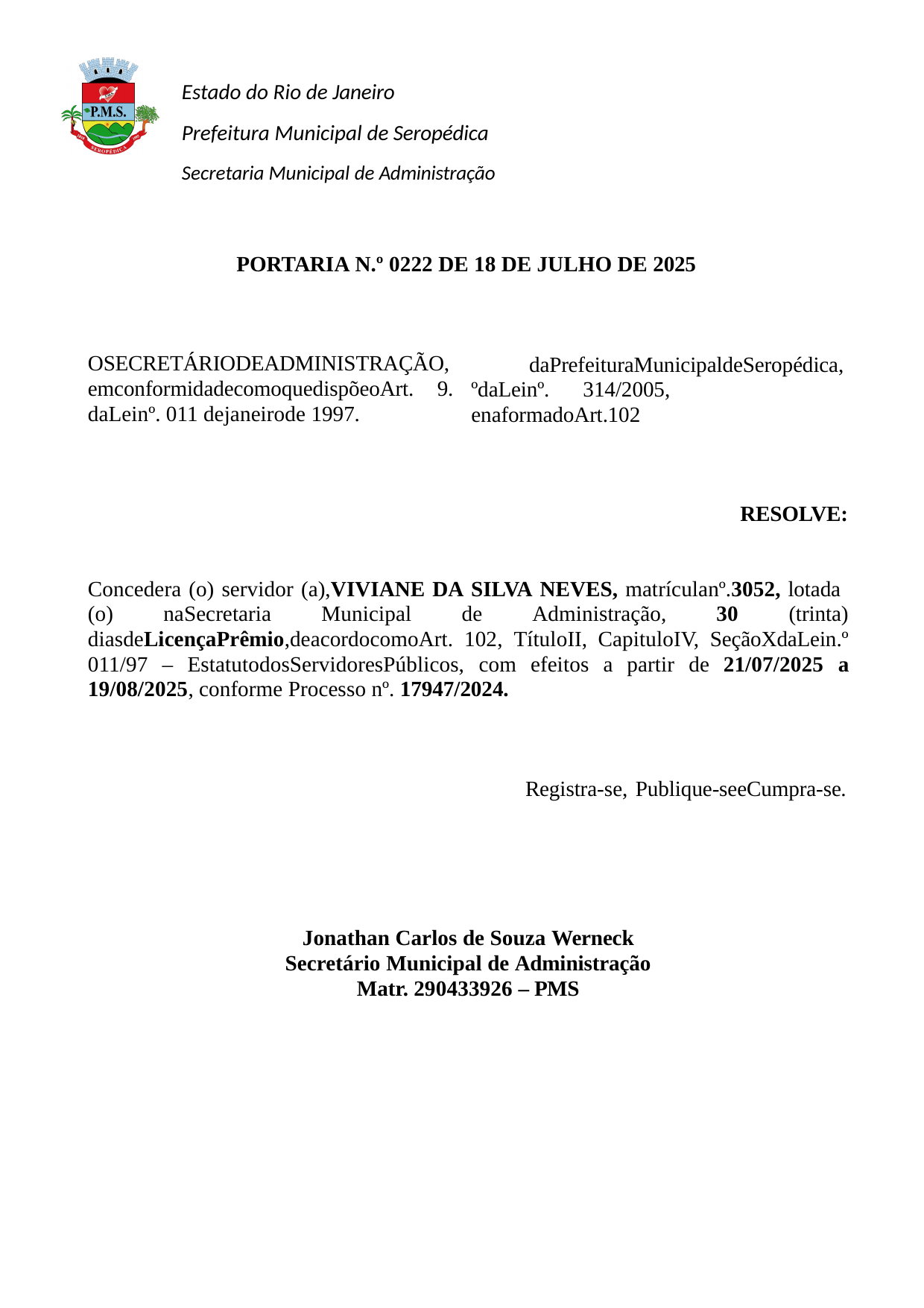

Estado do Rio de Janeiro
Prefeitura Municipal de Seropédica
Secretaria Municipal de Administração
PORTARIA N.º 0222 DE 18 DE JULHO DE 2025
OSECRETÁRIODEADMINISTRAÇÃO,
emconformidadecomoquedispõeoArt.	9.
daLeinº. 011 dejaneirode 1997.
daPrefeituraMunicipaldeSeropédica, ºdaLeinº.	314/2005,	enaformadoArt.102
RESOLVE:

Concedera (o) servidor (a),VIVIANE DA SILVA NEVES, matrículanº.3052, lotada
(o)    naSecretaria    Municipal    de    Administração,    30    (trinta) diasdeLicençaPrêmio,deacordocomoArt. 102, TítuloII, CapituloIV, SeçãoXdaLein.º 011/97  –  EstatutodosServidoresPúblicos,  com  efeitos  a  partir  de  21/07/2025  a 19/08/2025, conforme Processo nº. 17947/2024.
Registra-se, Publique-seeCumpra-se.
Jonathan Carlos de Souza Werneck Secretário Municipal de Administração Matr. 290433926 – PMS